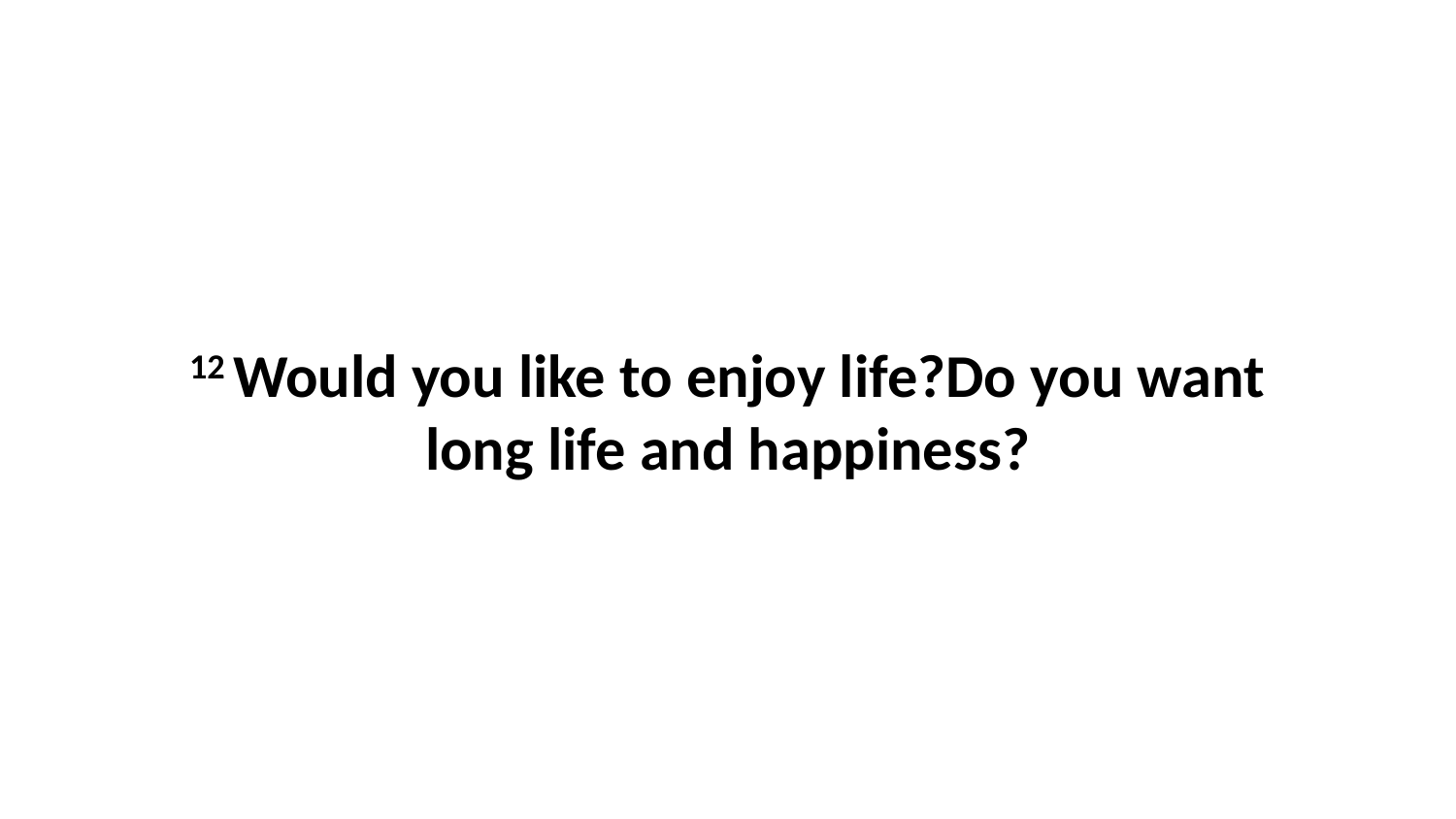

12 Would you like to enjoy life?Do you want long life and happiness?